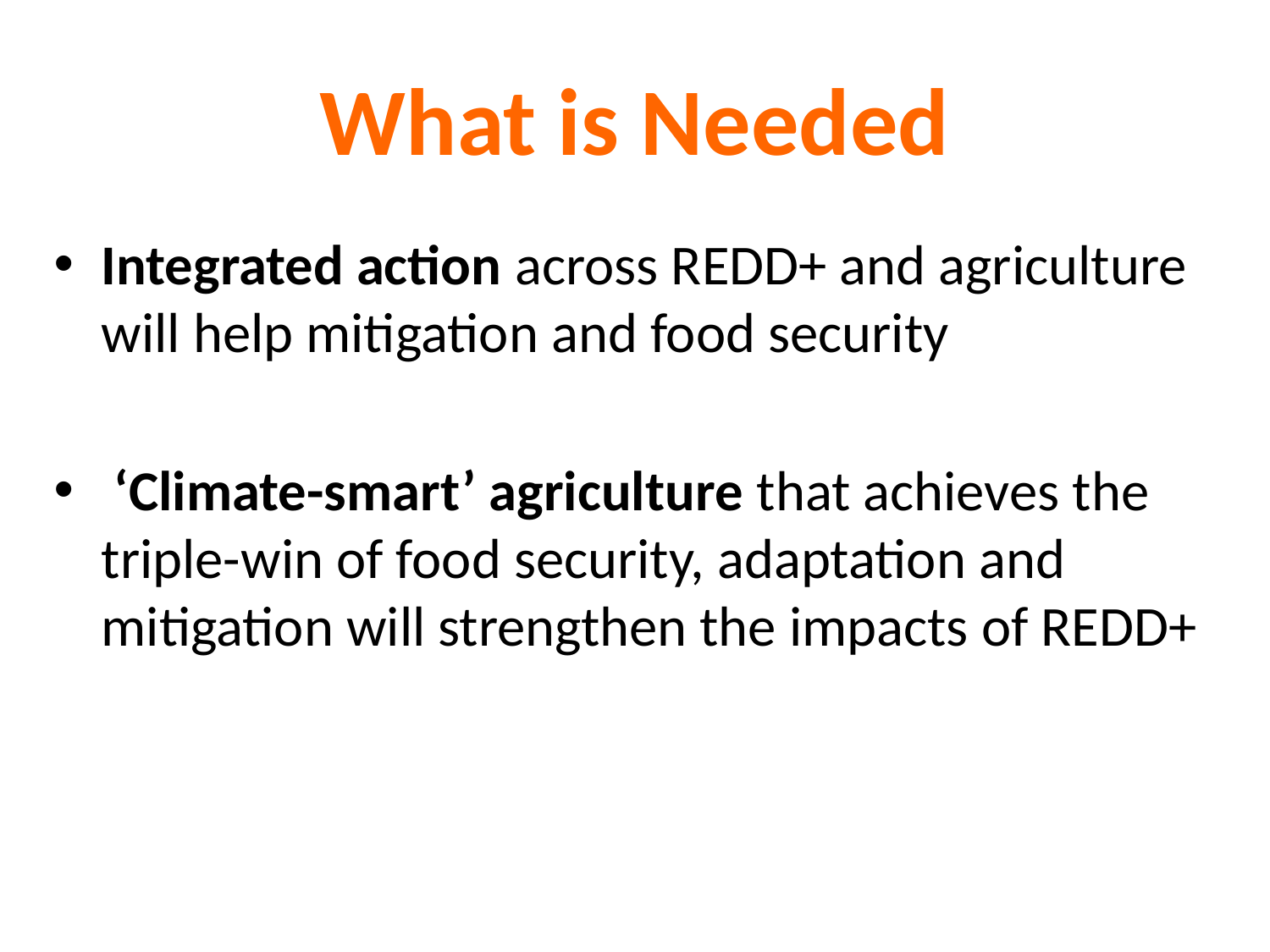

# What is Needed
Integrated action across REDD+ and agriculture will help mitigation and food security

 ‘Climate-smart’ agriculture that achieves the triple-win of food security, adaptation and mitigation will strengthen the impacts of REDD+